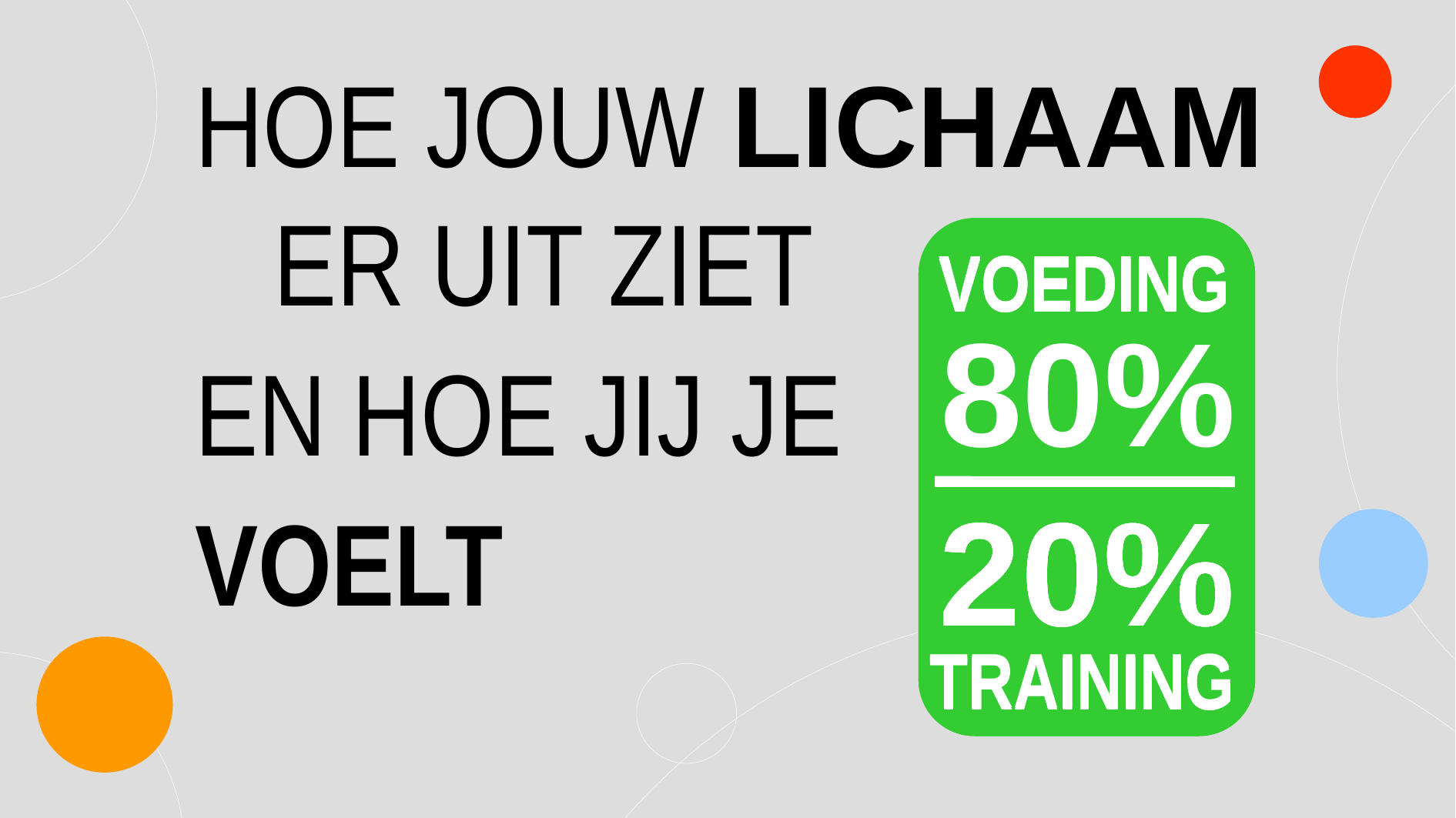

HOE JOUW LICHAAM      ER UIT ZIET
EN HOE JIJ JE
VOELT

VOEDING
VOEDING
VOEDING
VOEDING
VOEDING
VOEDING
VOEDING
VOEDING
80%
80%
20%
20%
20%
20%
20%
20%

TRAINING
TRAINING
TRAINING
TRAINING
TRAINING
TRAINING